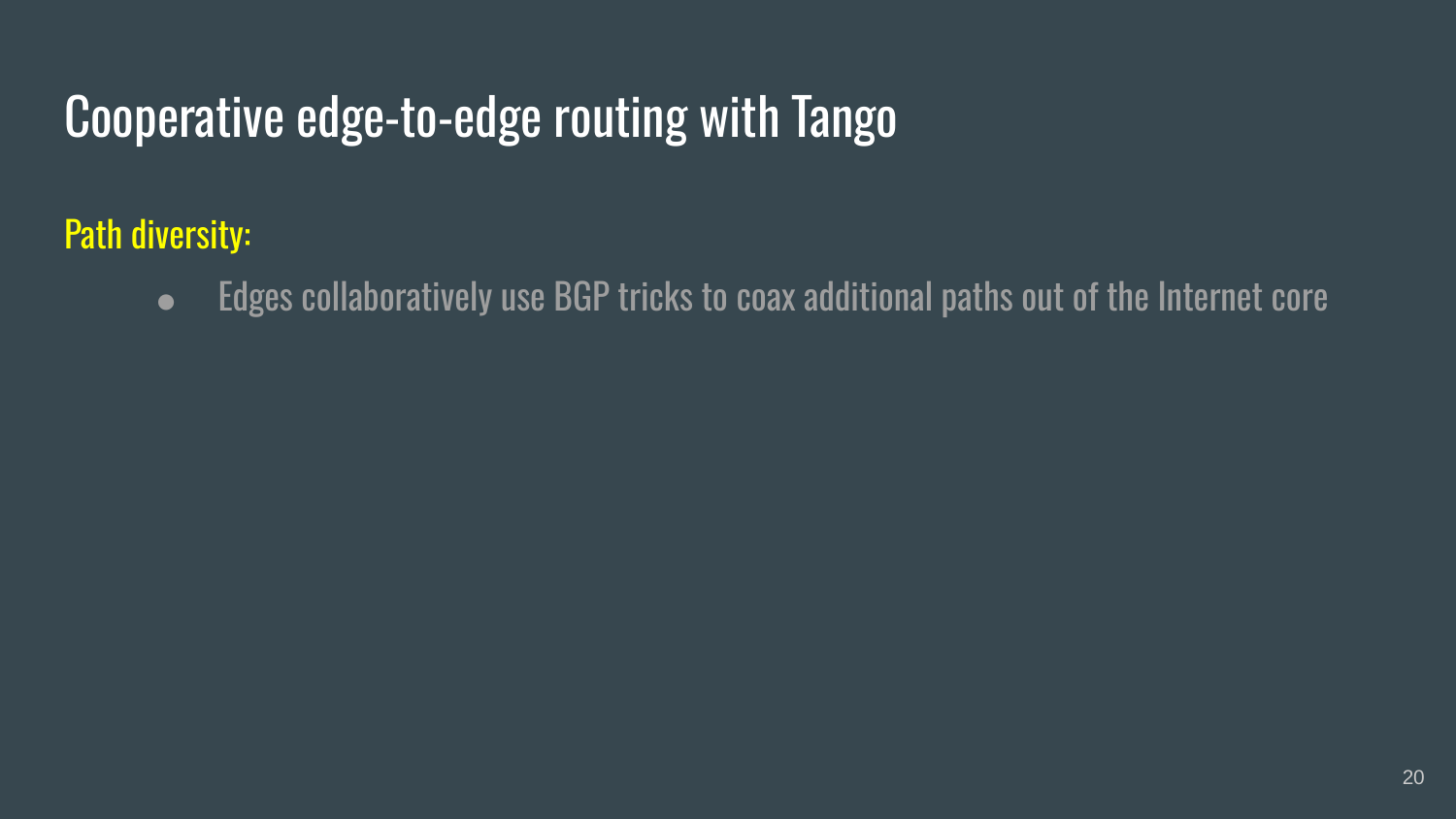

# Cooperative edge-to-edge routing with Tango
Path diversity:
 Edges collaboratively use BGP tricks to coax additional paths out of the Internet core

20